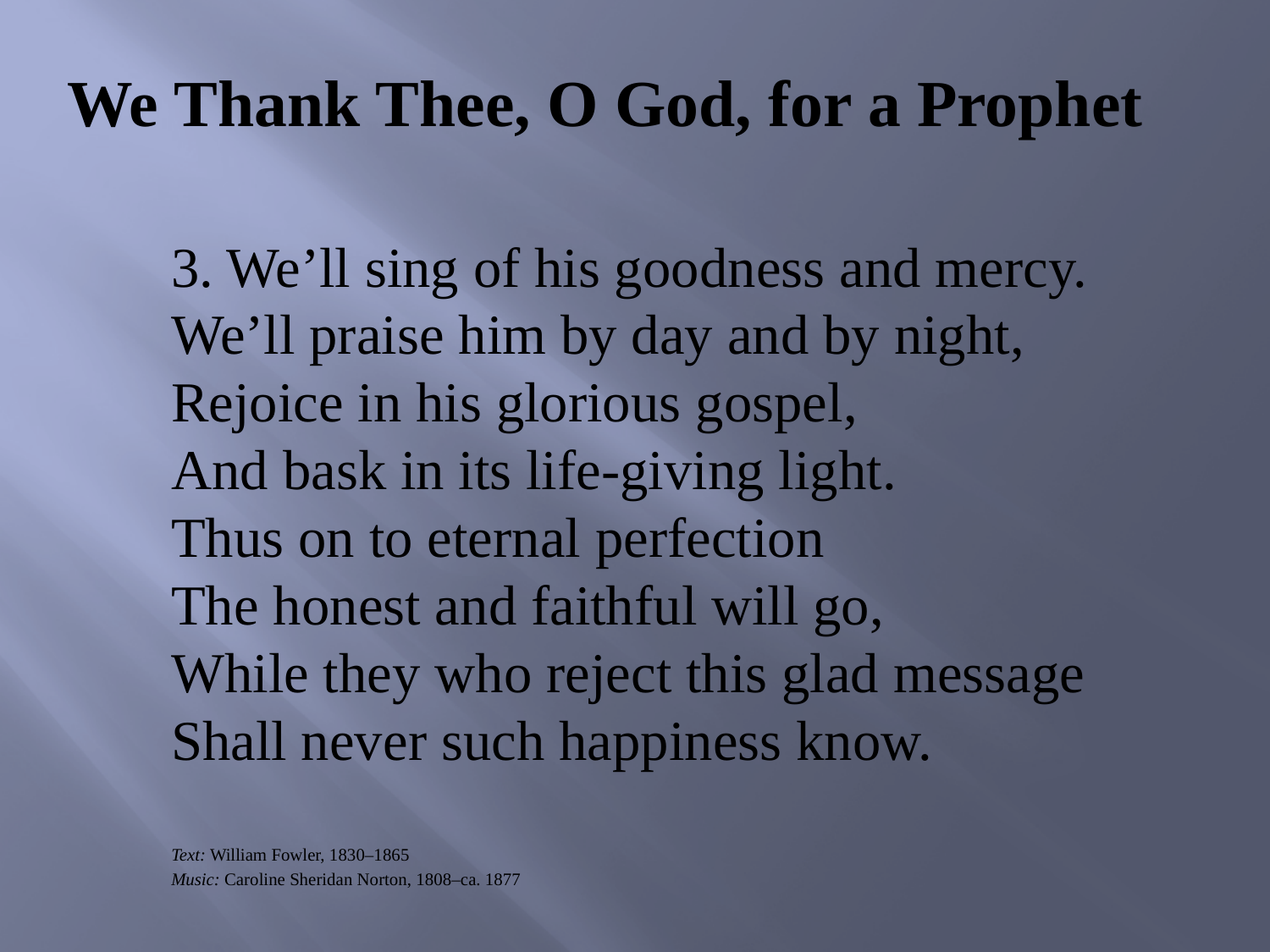

We Thank Thee, O God, for a Prophet
3. We’ll sing of his goodness and mercy.
We’ll praise him by day and by night,
Rejoice in his glorious gospel,
And bask in its life-giving light.
Thus on to eternal perfection
The honest and faithful will go,
While they who reject this glad message
Shall never such happiness know.
Text: William Fowler, 1830–1865
Music: Caroline Sheridan Norton, 1808–ca. 1877